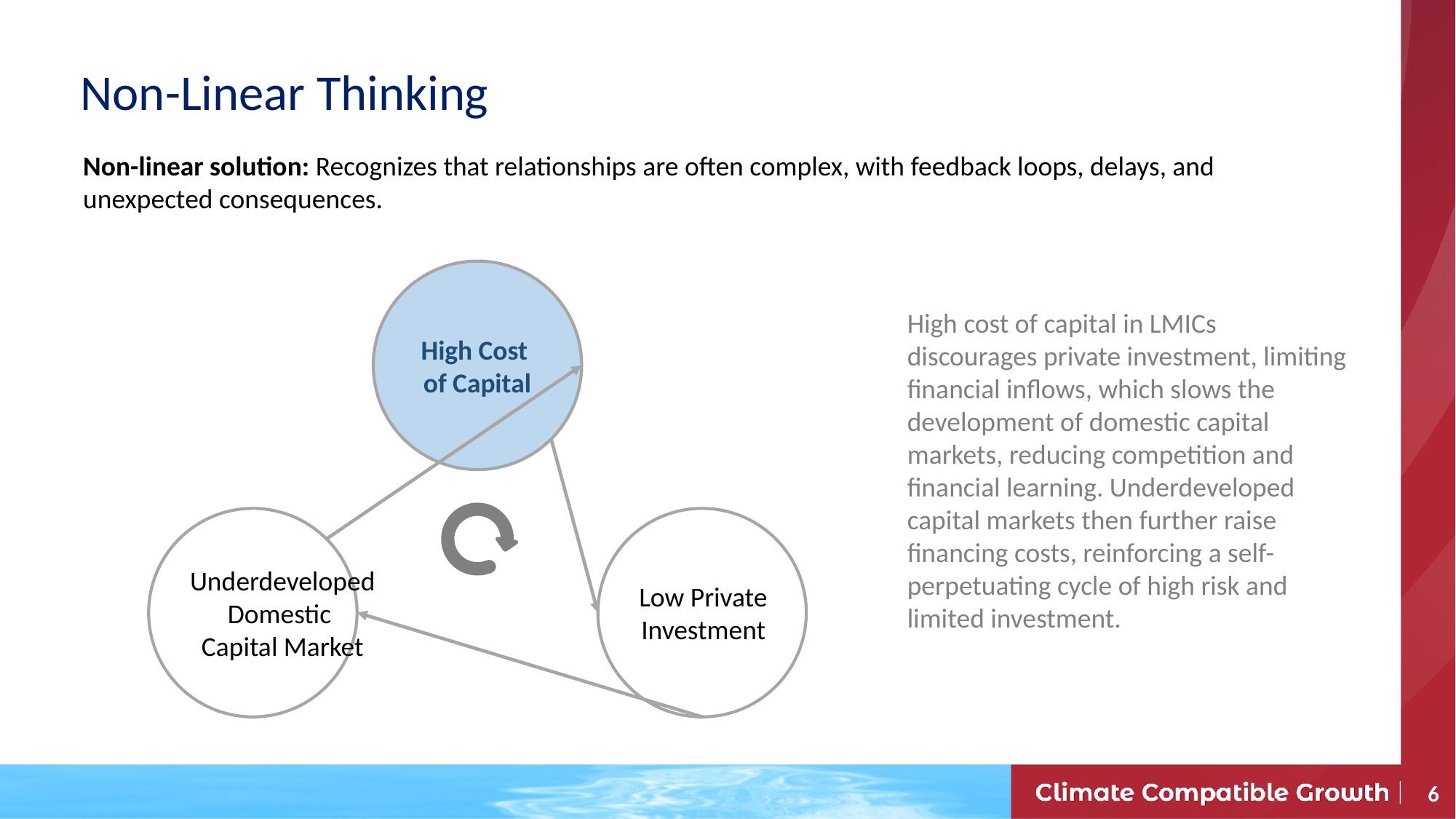

# Non-Linear Thinking
Non-linear solution: Recognizes that relationships are often complex, with feedback loops, delays, and unexpected consequences.
High Cost
of Capital
High cost of capital in LMICs discourages private investment, limiting financial inflows, which slows the development of domestic capital markets, reducing competition and financial learning. Underdeveloped capital markets then further raise financing costs, reinforcing a self-perpetuating cycle of high risk and limited investment.

Underdeveloped
Domestic
Capital Market
Low Private
Investment
6